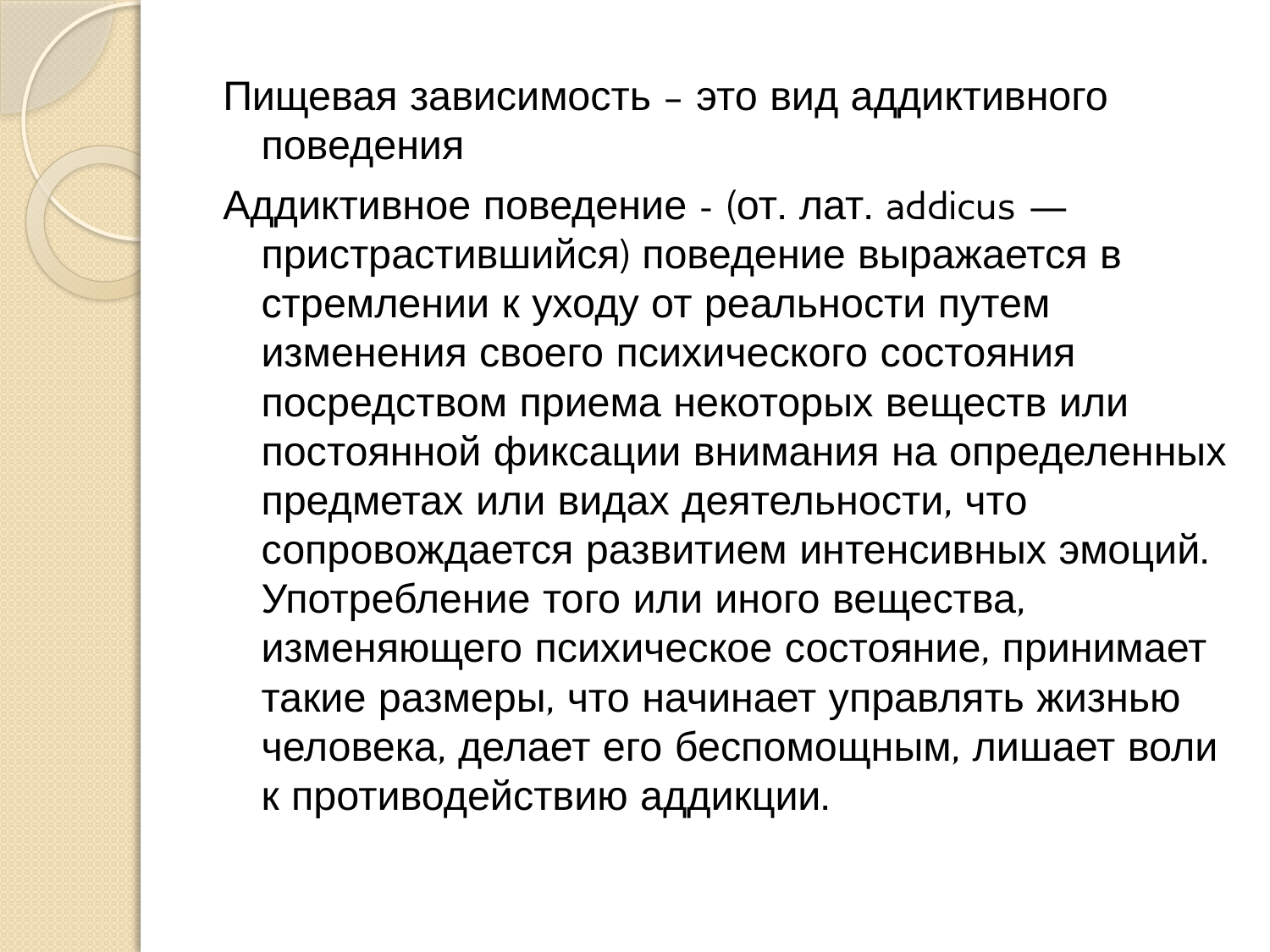

Пищевая зависимость – это вид аддиктивного поведения
Аддиктивное поведение - (от. лат. addicus — пристрастившийся) поведение выражается в стремлении к уходу от реальности путем изменения своего психического состояния посредством приема некоторых веществ или постоянной фиксации внимания на определенных предметах или видах деятельности, что сопровождается развитием интенсивных эмоций. Употребление того или иного вещества, изменяющего психическое состояние, принимает такие размеры, что начинает управлять жизнью человека, делает его беспомощным, лишает воли к противодействию аддикции.